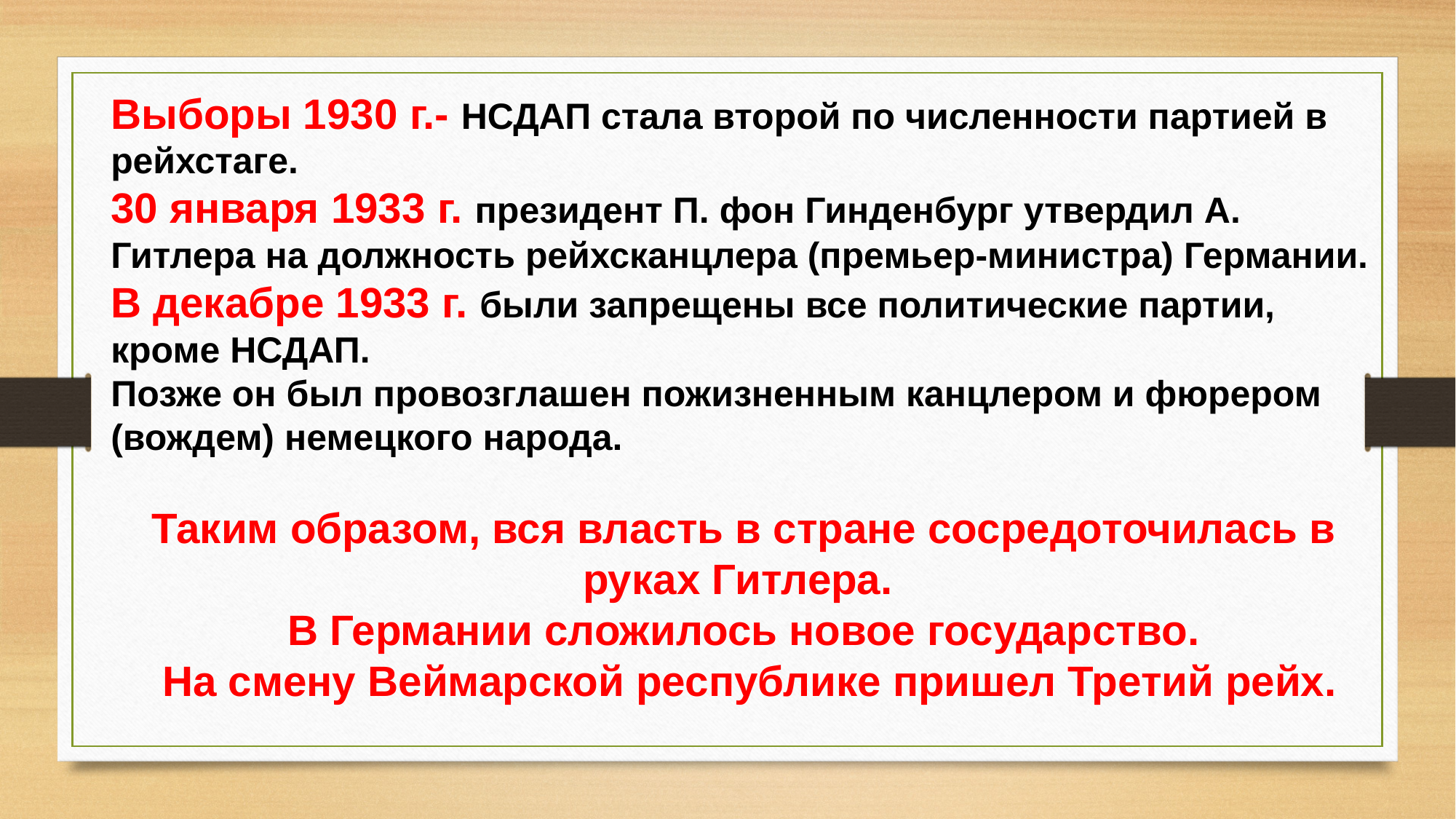

Выборы 1930 г.- НСДАП стала второй по численности партией в рейхстаге.
30 января 1933 г. президент П. фон Гинденбург утвердил А. Гитлера на должность рейхсканцлера (премьер-министра) Германии.
В декабре 1933 г. были запрещены все политические партии, кроме НСДАП.
Позже он был провозглашен пожизненным канцлером и фюрером (вождем) немецкого народа.

Таким образом, вся власть в стране сосредоточилась в руках Гитлера.
В Германии сложилось новое государство.
 На смену Веймарской республике пришел Третий рейх.